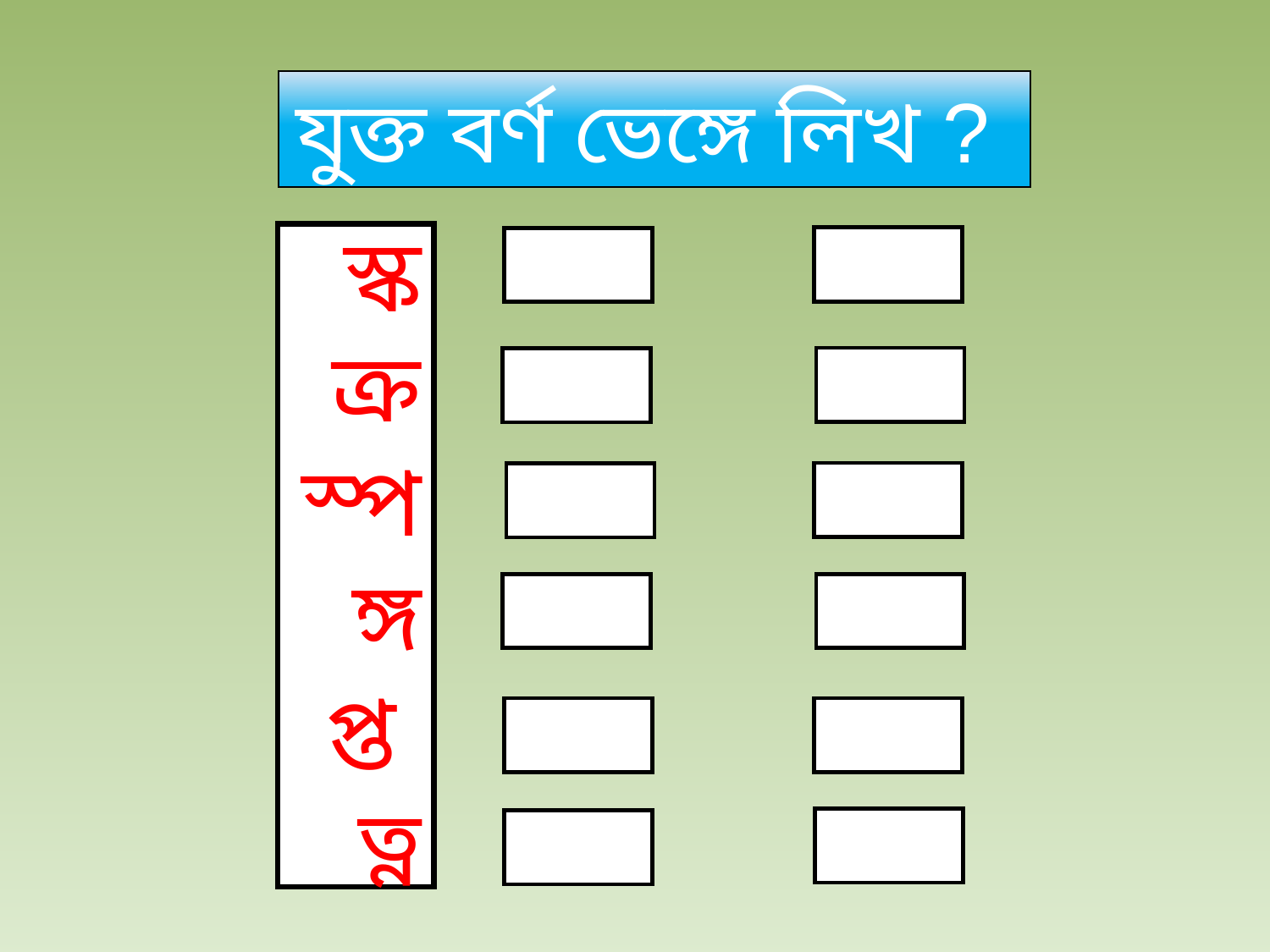

যুক্ত বর্ণ ভেঙ্গে লিখ ?
স্ক
 ক্র
স্প
 ঙ্গ
 প্ত
ত্ন

৮৮৮